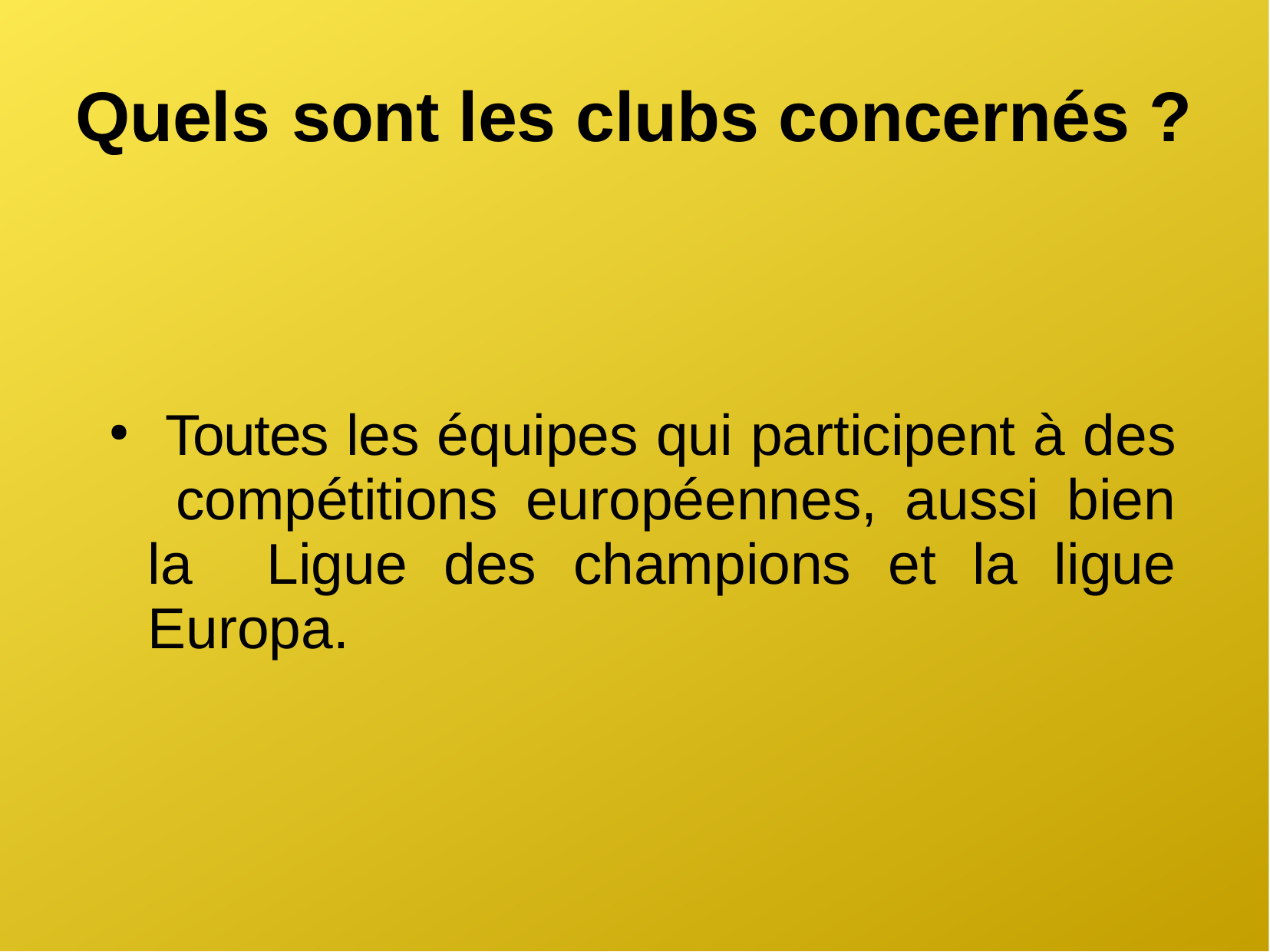

# Quels	sont les clubs concernés ?
Toutes les équipes qui participent à des  compétitions européennes, aussi bien la  Ligue des champions et la ligue Europa.
●